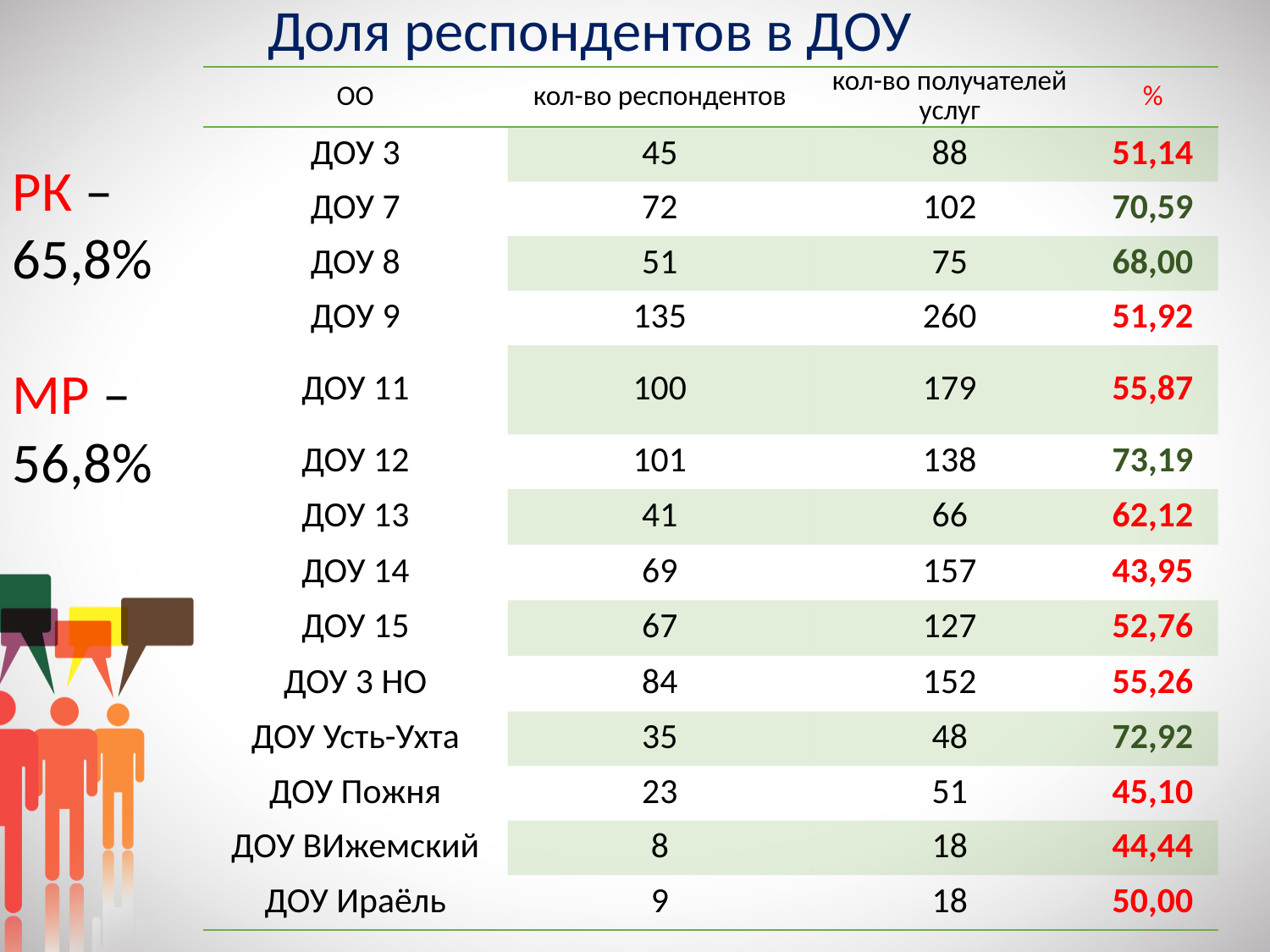

# Доля респондентов в ДОУ
| ОО | кол-во респондентов | кол-во получателей услуг | % |
| --- | --- | --- | --- |
| ДОУ 3 | 45 | 88 | 51,14 |
| ДОУ 7 | 72 | 102 | 70,59 |
| ДОУ 8 | 51 | 75 | 68,00 |
| ДОУ 9 | 135 | 260 | 51,92 |
| ДОУ 11 | 100 | 179 | 55,87 |
| ДОУ 12 | 101 | 138 | 73,19 |
| ДОУ 13 | 41 | 66 | 62,12 |
| ДОУ 14 | 69 | 157 | 43,95 |
| ДОУ 15 | 67 | 127 | 52,76 |
| ДОУ 3 НО | 84 | 152 | 55,26 |
| ДОУ Усть-Ухта | 35 | 48 | 72,92 |
| ДОУ Пожня | 23 | 51 | 45,10 |
| ДОУ ВИжемский | 8 | 18 | 44,44 |
| ДОУ Ираёль | 9 | 18 | 50,00 |
РК – 65,8%

МР – 56,8%